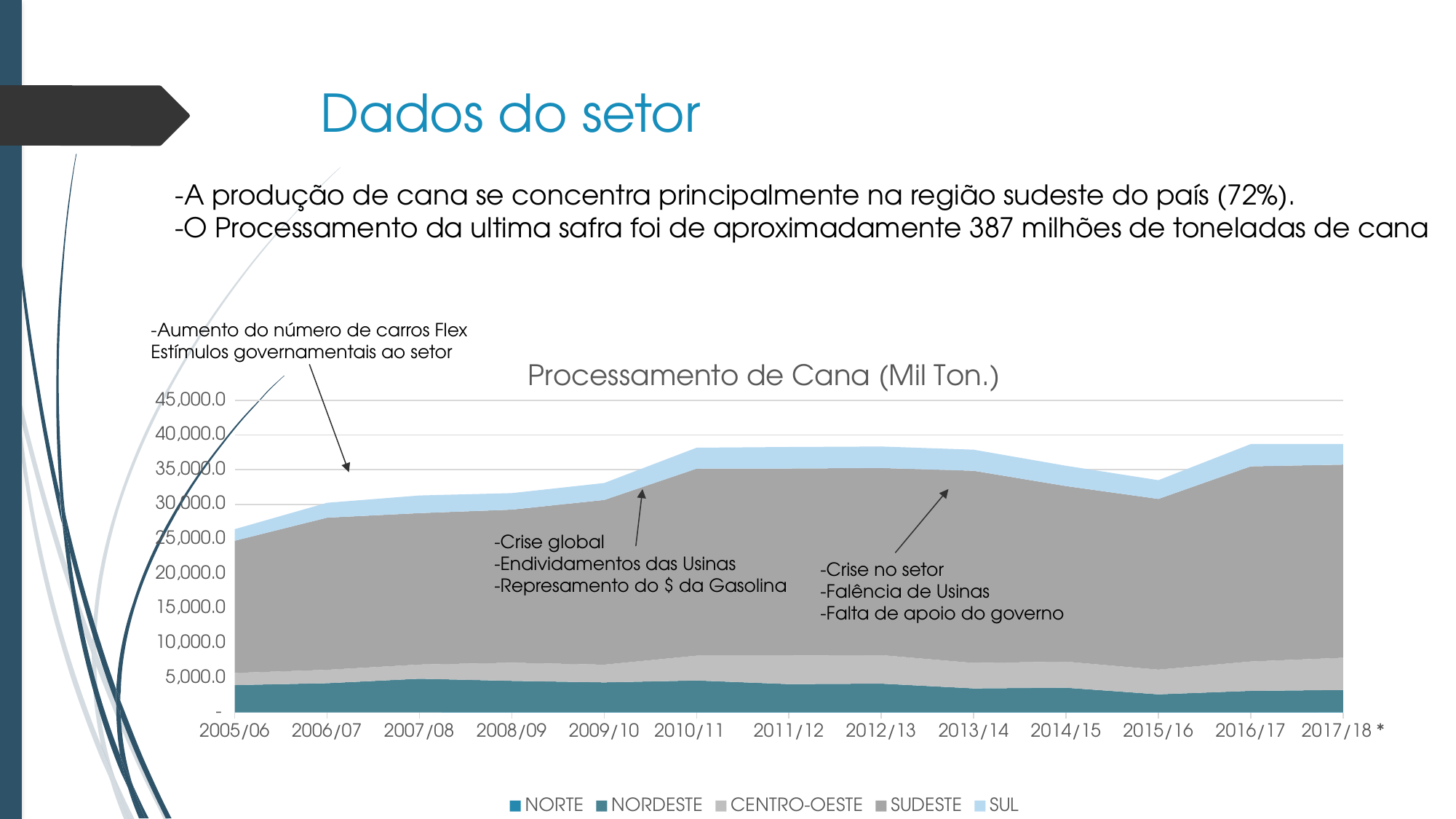

# Dados do setor
-A produção de cana se concentra principalmente na região sudeste do país (72%).
-O Processamento da ultima safra foi de aproximadamente 387 milhões de toneladas de cana

-Aumento do número de carros Flex
Estímulos governamentais ao setor

### Chart: Processamento de Cana (Mil Ton.)

| Category | NORTE | NORDESTE | CENTRO-OESTE | SUDESTE | SUL |
|---|---|---|---|---|---|
| 2005/06 | 22.704 | 3916.0029 | 1745.821 | 19072.475700000003 | 1663.0791 |
| 2006/07 | 20.2 | 4192.7 | 1926.5 | 21944.3 | 2139.9 |
| 2007/08 | 25.0 | 4833.5 | 2041.3 | 21836.0 | 2543.9 |
| 2008/09 | 51.1 | 4494.6 | 2615.7 | 22079.3 | 2379.5 |
| 2009/10 | 33.2 | 4294.4 | 2553.1 | 23755.9 | 2438.1 |
| 2010/11     | 40.6 | 4564.0 | 3573.1 | 26968.6 | 3022.1 |
| 2011/12 | 52.3 | 4027.3 | 4108.7 | 26987.3 | 3096.2 |
| 2012/13 | 52.376322662982375 | 4097.698475883182 | 4109.102514202191 | 26984.02068392129 | 3093.6781027274887 |
| 2013/14 | 46.8212068985231 | 3414.163117266317 | 3670.728 | 27709.740999999998 | 3036.81 |
| 2014/15 | 48.535555508337296 | 3513.964815965121 | 3755.443295444768 | 25318.910983565092 | 2923.3250467428916 |
| 2015/16 | 34.59227767276438 | 2574.0215858842776 | 3554.447364806394 | 24623.034296650127 | 2703.047157136572 |
| 2016/17 | 43.9 | 3062.7 | 4234.2 | 28144.600000000002 | 3205.6999999999994 |
| 2017/18 * | 63.591764463192035 | 3172.0123333706883 | 4642.556581319395 | 27849.71141763423 | 2974.0276911789474 |
-Crise global
-Endividamentos das Usinas
-Represamento do $ da Gasolina
-Crise no setor
-Falência de Usinas
-Falta de apoio do governo